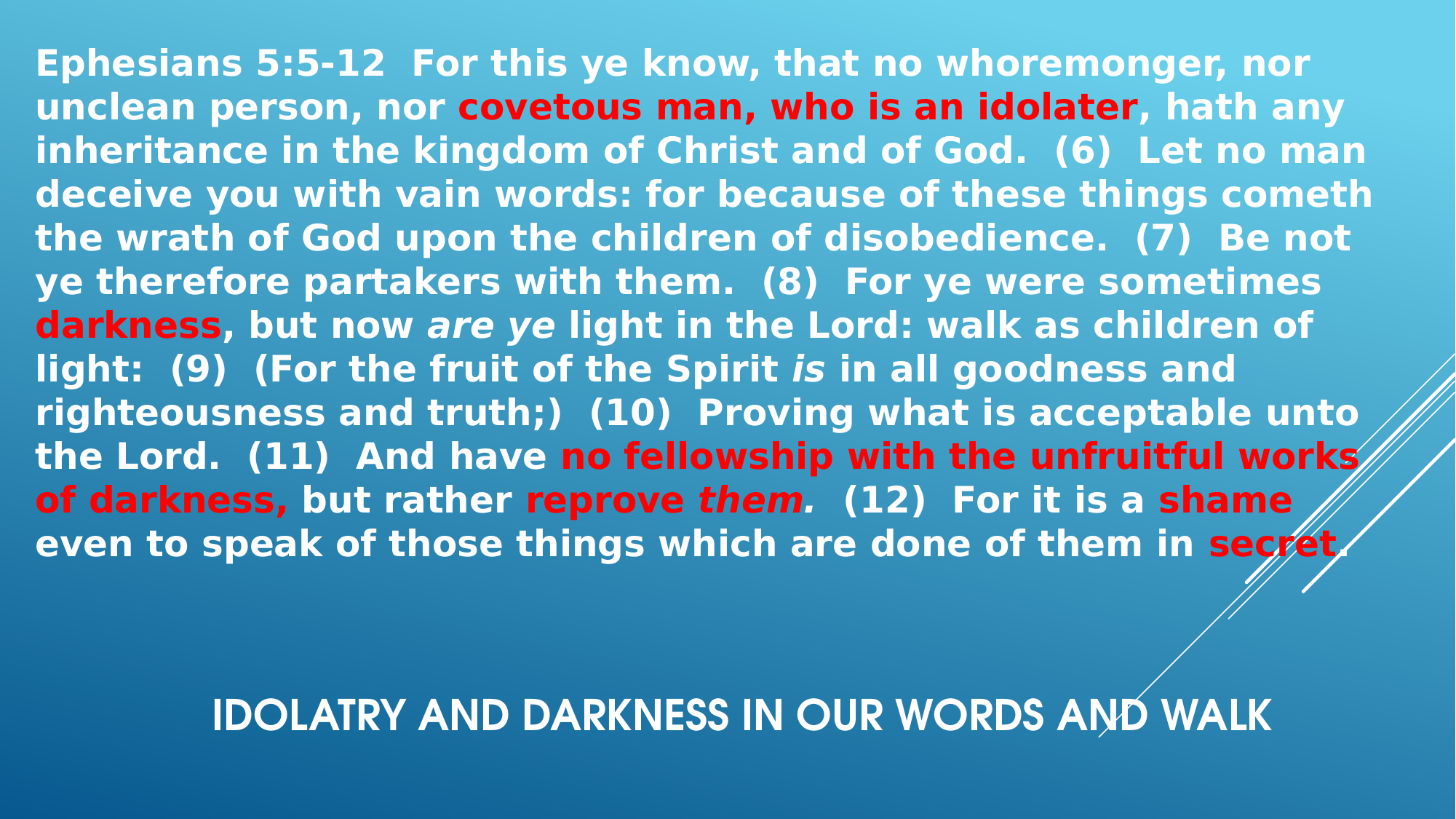

Ephesians 5:5-12  For this ye know, that no whoremonger, nor unclean person, nor covetous man, who is an idolater, hath any inheritance in the kingdom of Christ and of God.  (6)  Let no man deceive you with vain words: for because of these things cometh the wrath of God upon the children of disobedience.  (7)  Be not ye therefore partakers with them.  (8)  For ye were sometimes darkness, but now are ye light in the Lord: walk as children of light:  (9)  (For the fruit of the Spirit is in all goodness and righteousness and truth;)  (10)  Proving what is acceptable unto the Lord.  (11)  And have no fellowship with the unfruitful works of darkness, but rather reprove them.  (12)  For it is a shame even to speak of those things which are done of them in secret.

# IDOLATRY AND DARKNESS IN OUR WORDS AND WALK